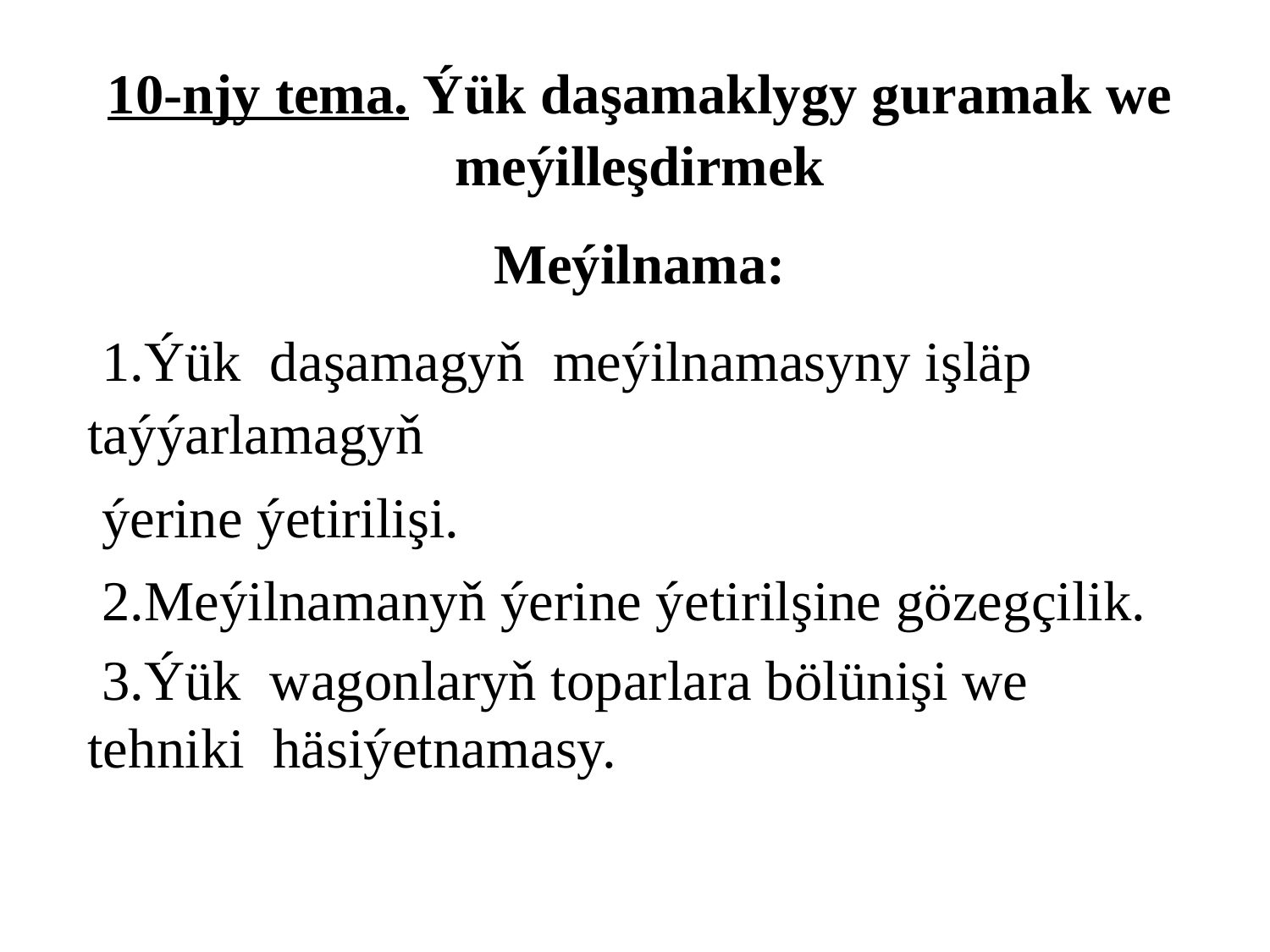

10-njy tema. Ýük daşamaklygy guramak we meýilleşdirmek
Meýilnama:
 1.Ýük  daşamagyň  meýilnamasyny işläp taýýarlamagyň
 ýerine ýetirilişi.
 2.Meýilnamanyň ýerine ýetirilşine gözegçilik.
 3.Ýük  wagonlaryň toparlara bölünişi we tehniki  häsiýetnamasy.